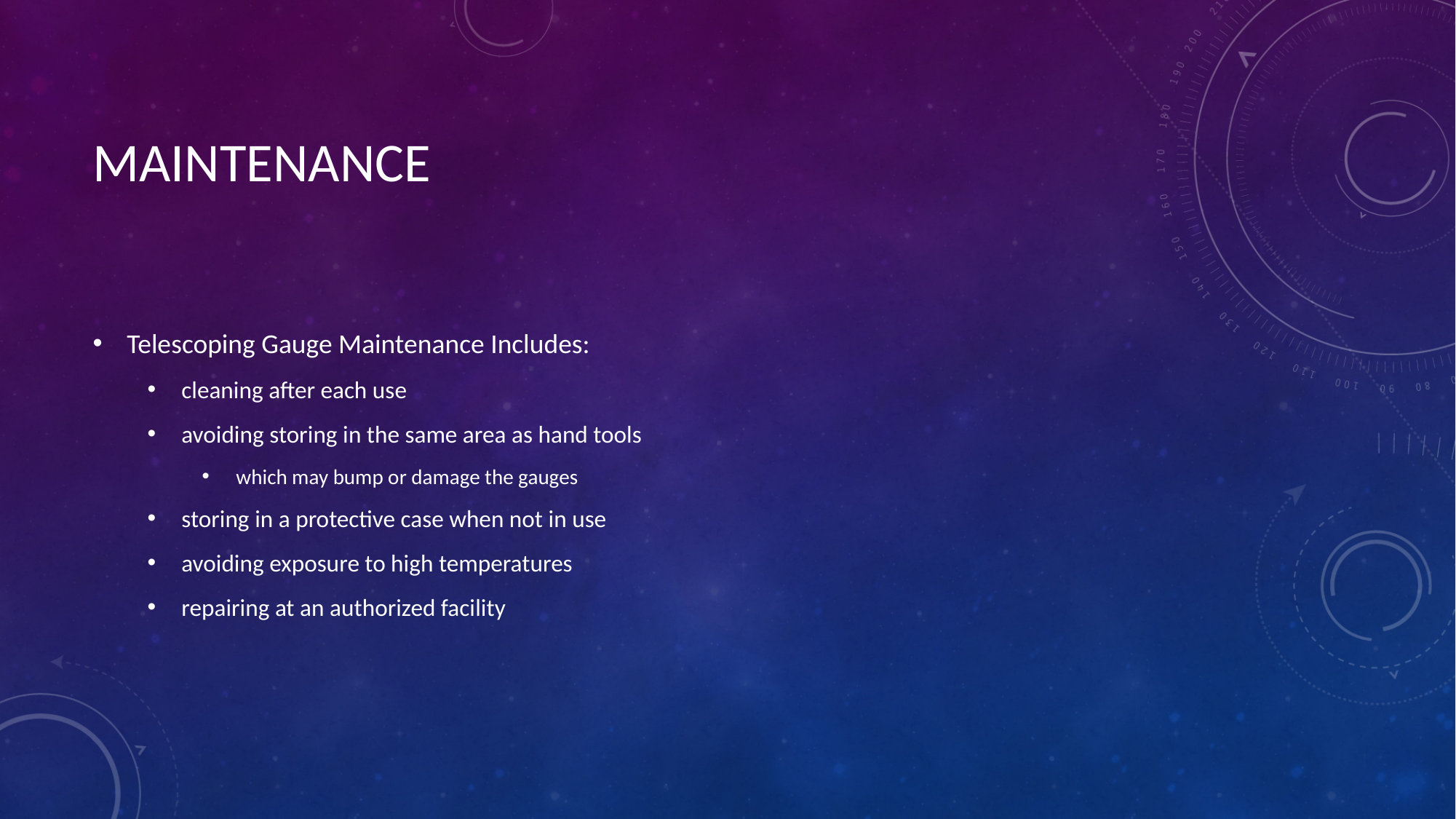

# Maintenance
Telescoping Gauge Maintenance Includes:
cleaning after each use
avoiding storing in the same area as hand tools
which may bump or damage the gauges
storing in a protective case when not in use
avoiding exposure to high temperatures
repairing at an authorized facility